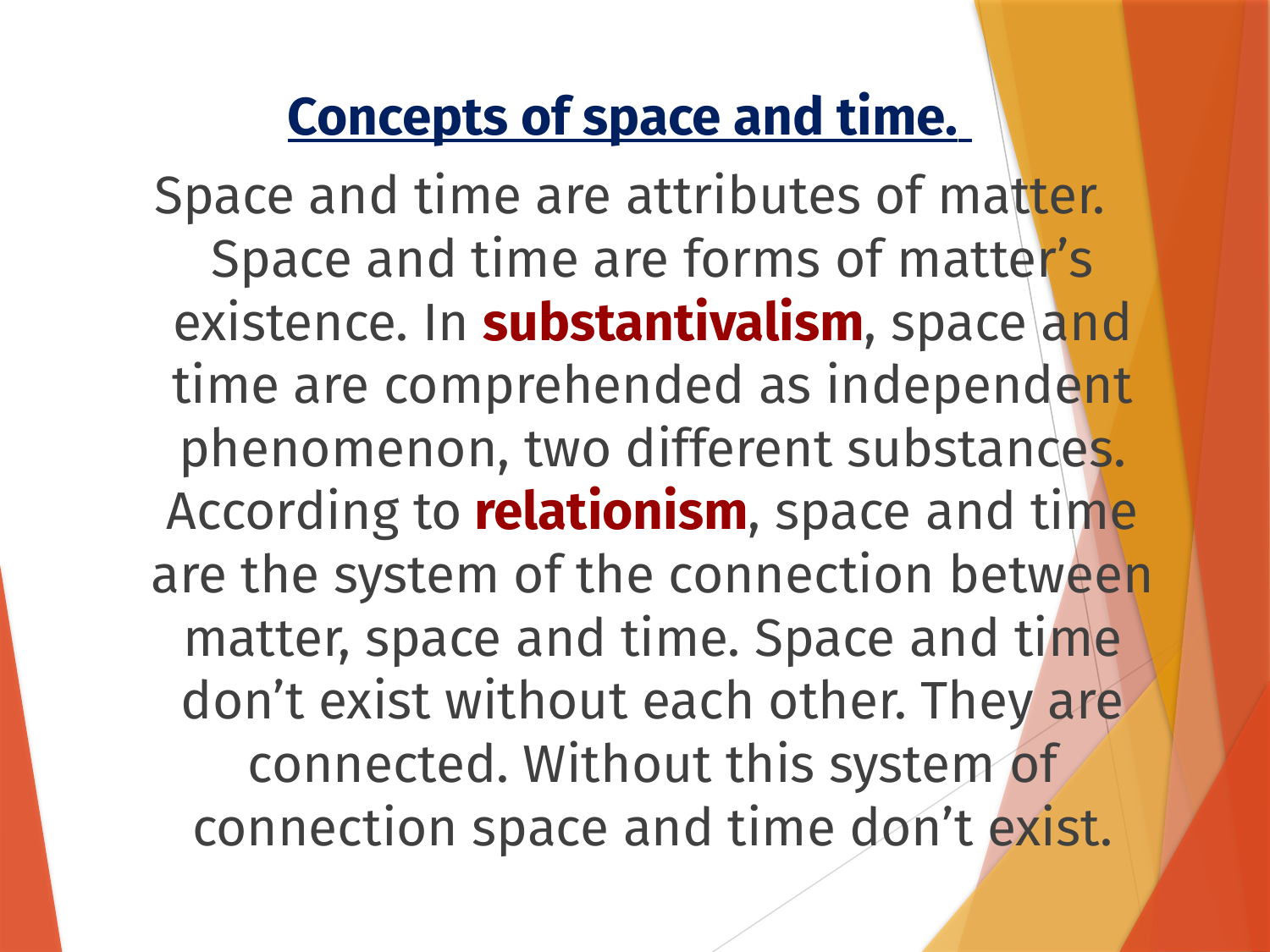

Concepts of space and time.
Space and time are attributes of matter. Space and time are forms of matter’s existence. In substantivalism, space and time are comprehended as independent phenomenon, two different substances. According to relationism, space and time are the system of the connection between matter, space and time. Space and time don’t exist without each other. They are connected. Without this system of connection space and time don’t exist.